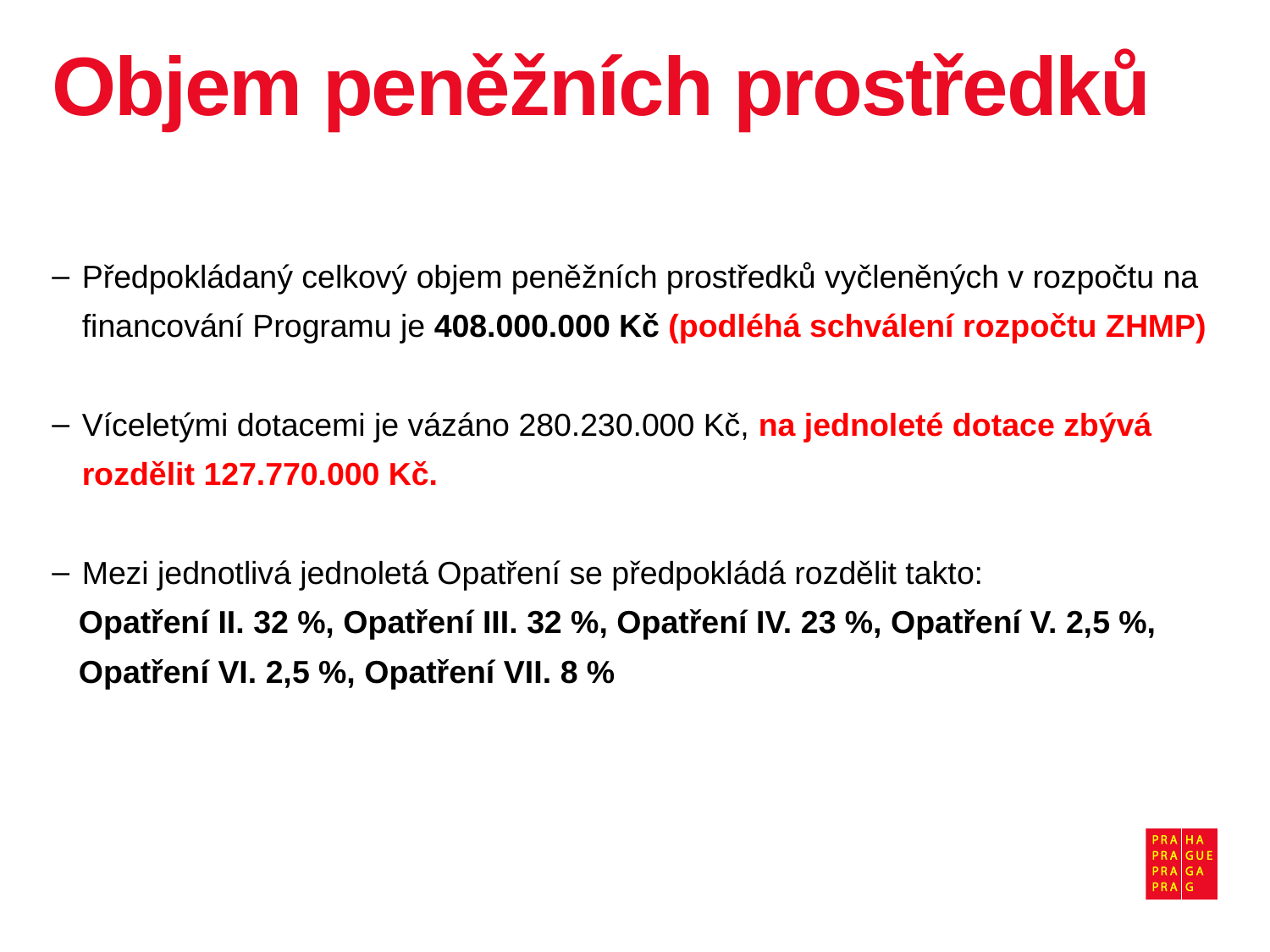

# Objem peněžních prostředků
Předpokládaný celkový objem peněžních prostředků vyčleněných v rozpočtu na financování Programu je 408.000.000 Kč (podléhá schválení rozpočtu ZHMP)

Víceletými dotacemi je vázáno 280.230.000 Kč, na jednoleté dotace zbývá rozdělit 127.770.000 Kč.

Mezi jednotlivá jednoletá Opatření se předpokládá rozdělit takto:
   Opatření II. 32 %, Opatření III. 32 %, Opatření IV. 23 %, Opatření V. 2,5 %,
   Opatření VI. 2,5 %, Opatření VII. 8 %